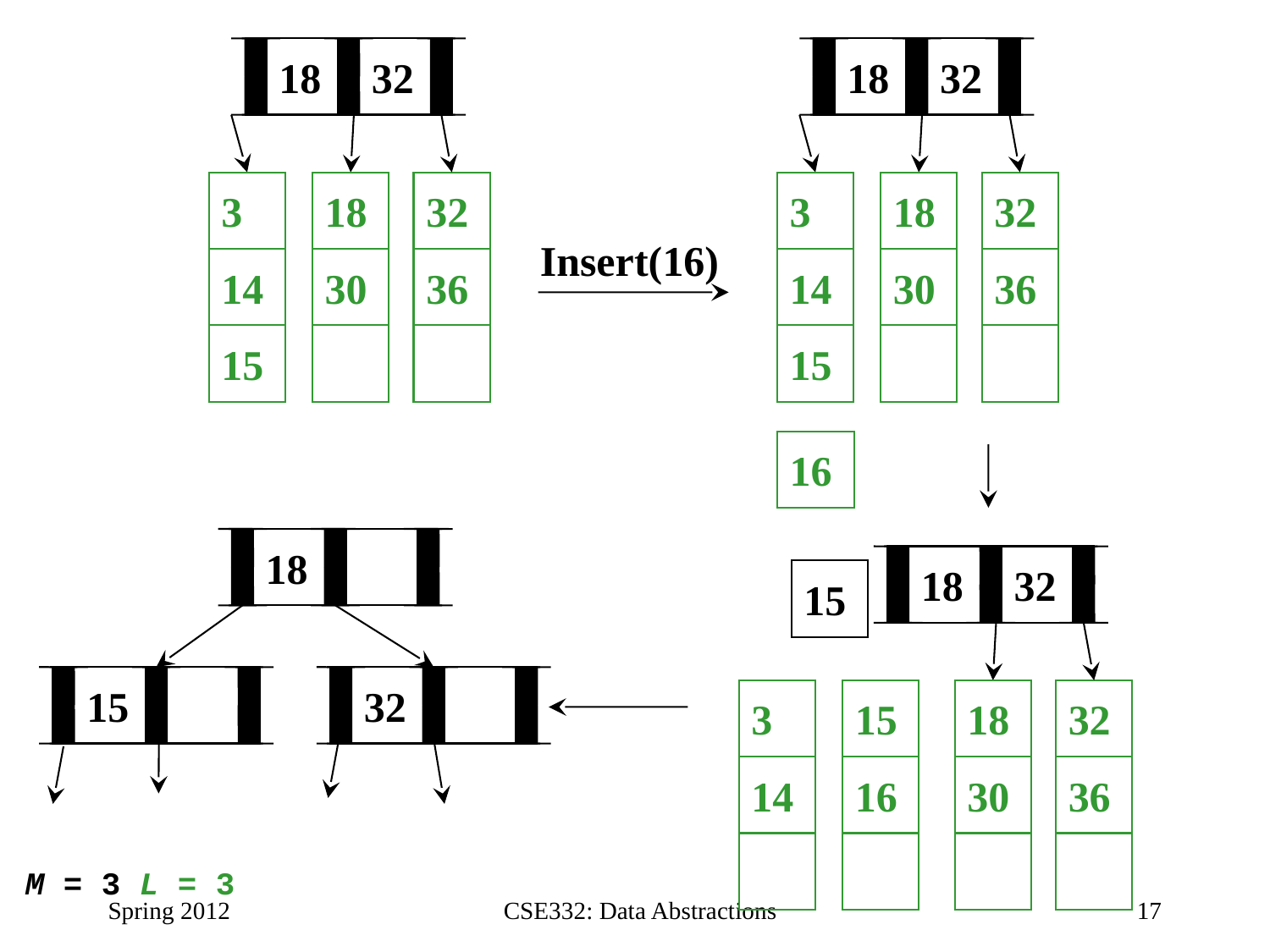

18

32

18

32

3
18
32
3
18
32
Insert(16)
14
30
36
14
30
36

15

15

16

18

18

32

15

15

32

3
15
18
32

14
16
30
36

M = 3 L = 3
Spring 2012
CSE332: Data Abstractions
17